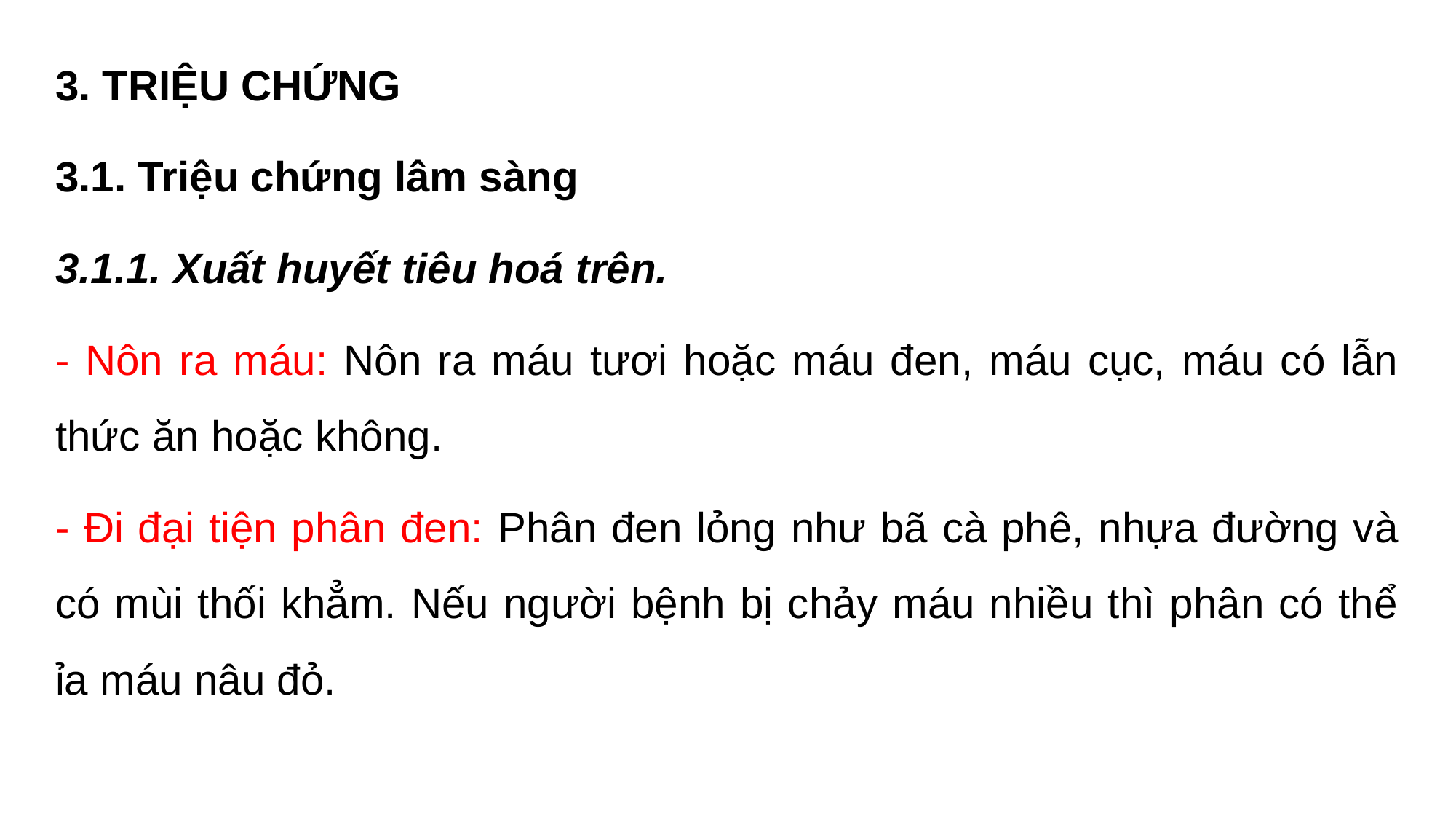

3. TRIỆU CHỨNG
3.1. Triệu chứng lâm sàng
3.1.1. Xuất huyết tiêu hoá trên.
- Nôn ra máu: Nôn ra máu tươi hoặc máu đen, máu cục, máu có lẫn thức ăn hoặc không.
- Đi đại tiện phân đen: Phân đen lỏng như bã cà phê, nhựa đường và có mùi thối khẳm. Nếu người bệnh bị chảy máu nhiều thì phân có thể ỉa máu nâu đỏ.